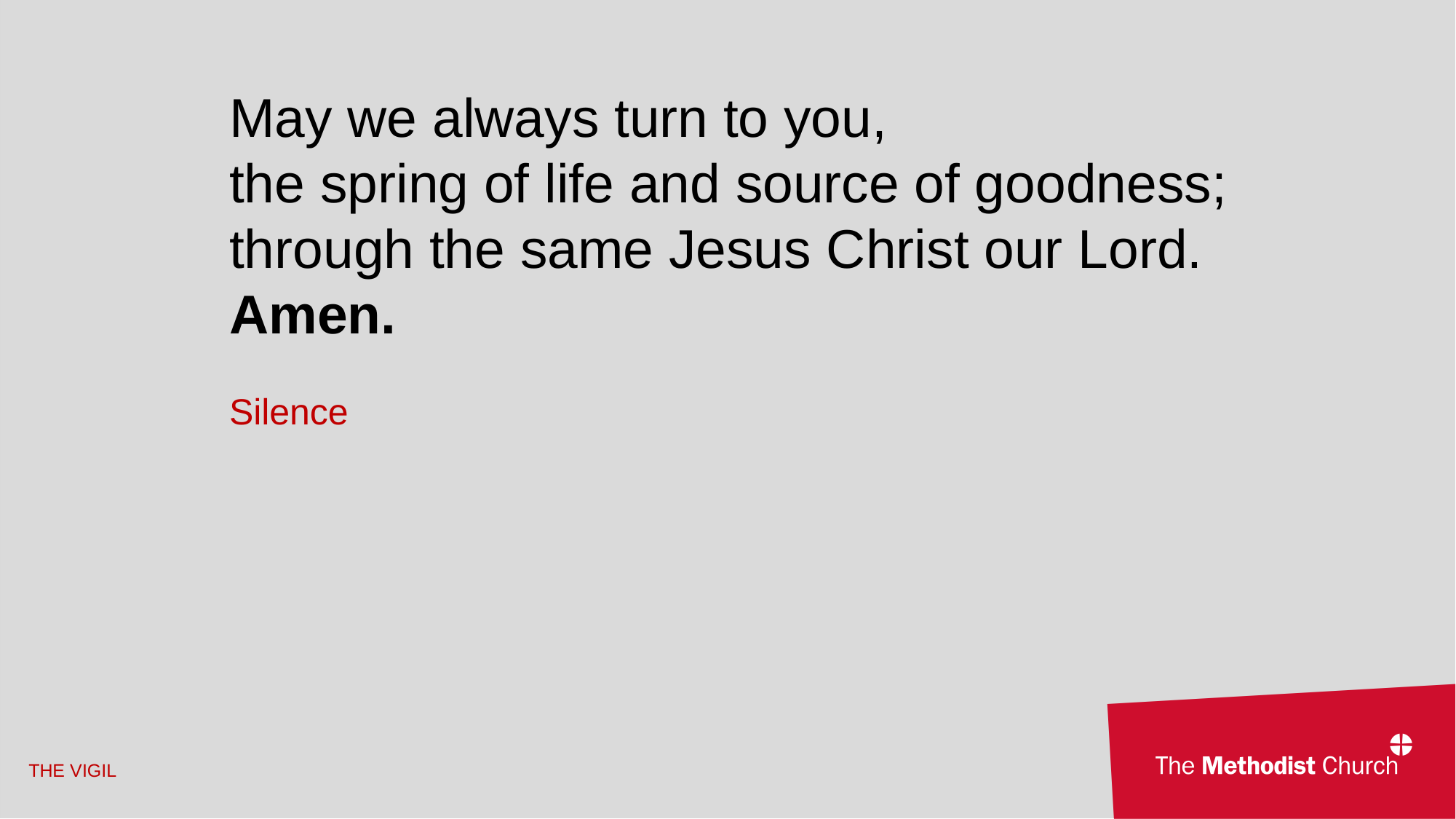

May we always turn to you,
the spring of life and source of goodness; through the same Jesus Christ our Lord. Amen.

Silence